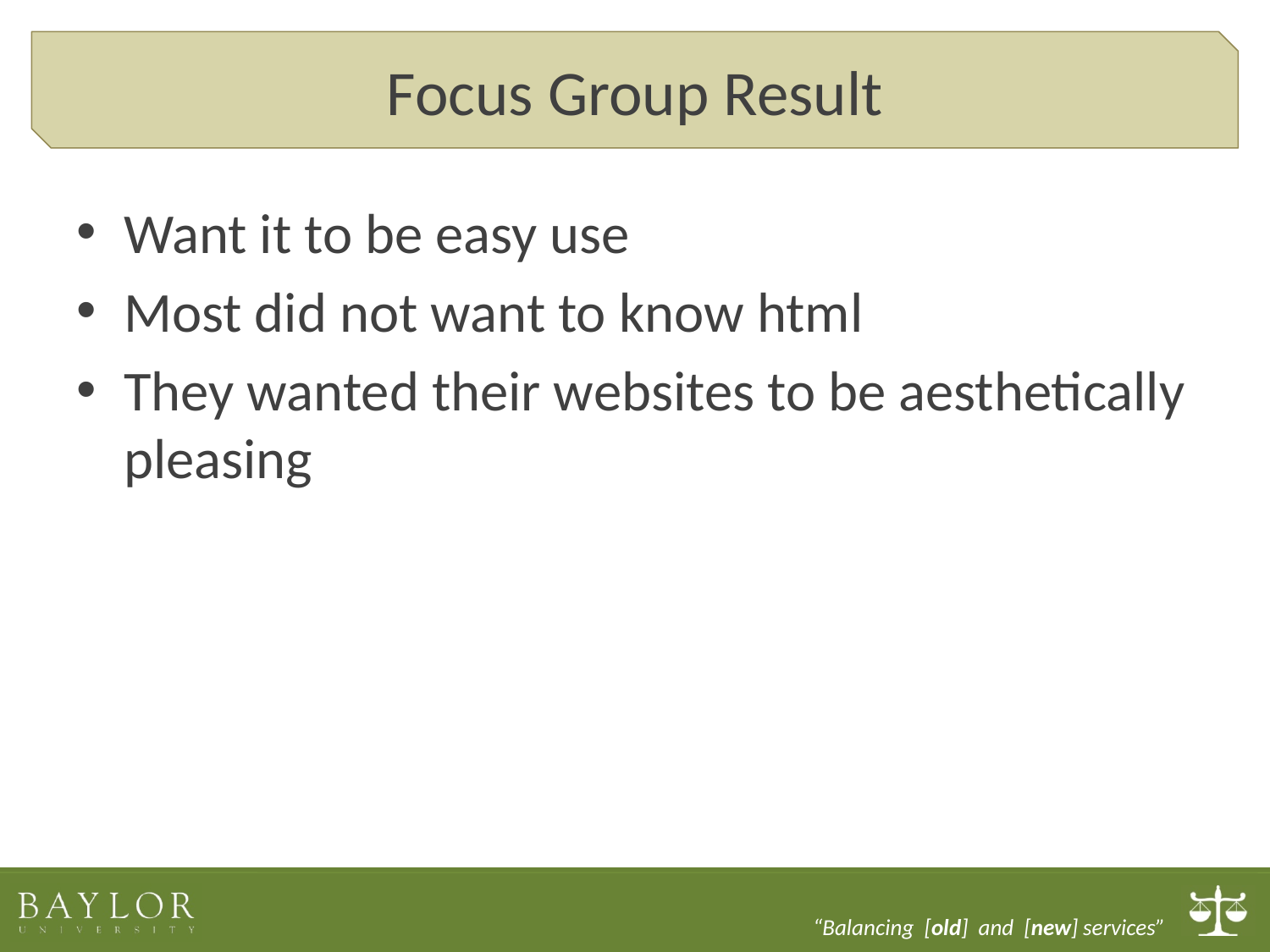

# Focus Group Result
Want it to be easy use
Most did not want to know html
They wanted their websites to be aesthetically pleasing